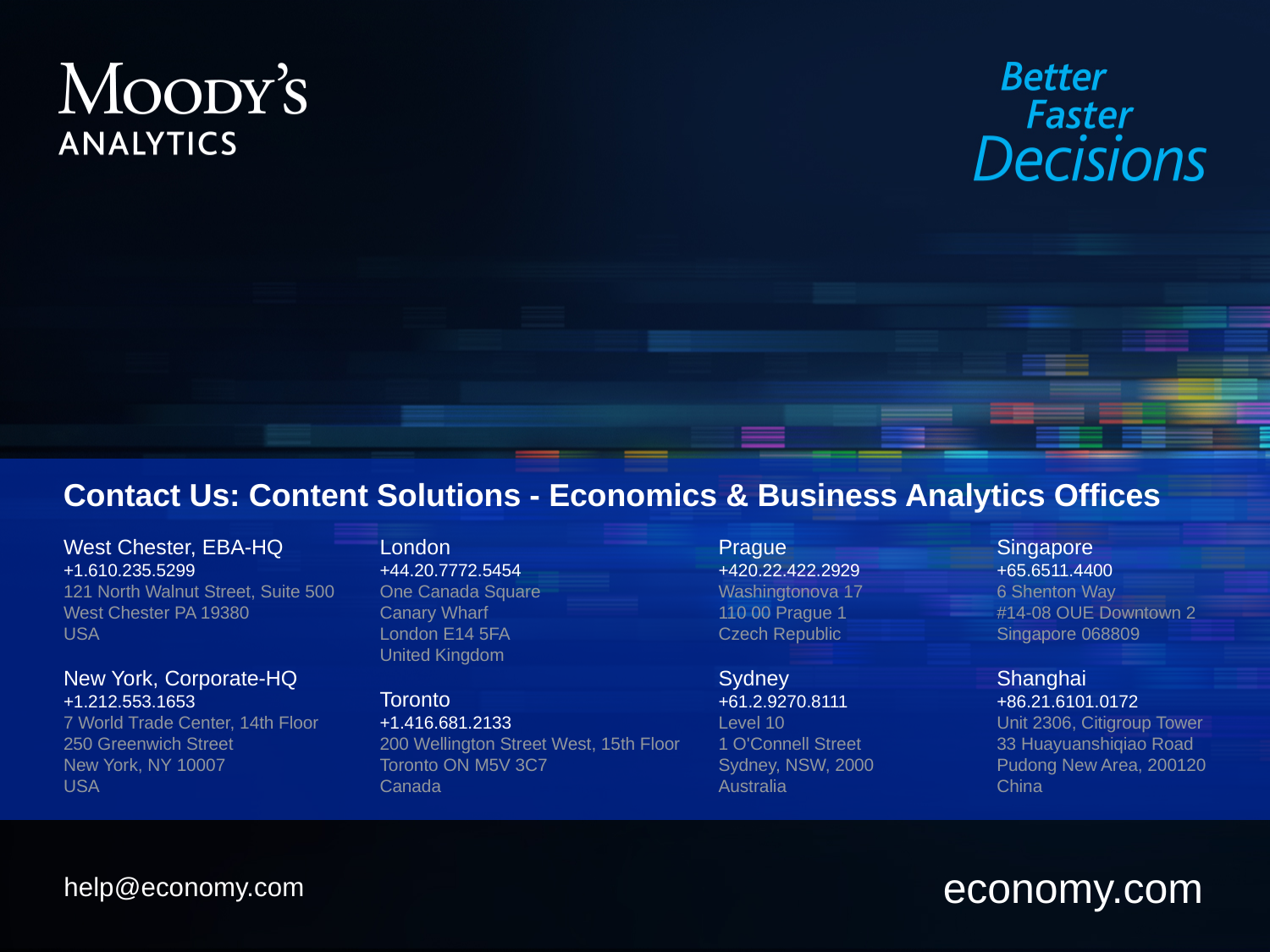

Contact Us: Content Solutions - Economics & Business Analytics Offices
West Chester, EBA-HQ
+1.610.235.5299
121 North Walnut Street, Suite 500
West Chester PA 19380
USA

New York, Corporate-HQ
+1.212.553.1653
7 World Trade Center, 14th Floor
250 Greenwich Street
New York, NY 10007
USA
London
+44.20.7772.5454
One Canada Square
Canary Wharf
London E14 5FA
United Kingdom
Toronto
+1.416.681.2133
200 Wellington Street West, 15th Floor
Toronto ON M5V 3C7
Canada

Prague
+420.22.422.2929
Washingtonova 17
110 00 Prague 1
Czech Republic
Sydney
+61.2.9270.8111
Level 10
1 O'Connell Street
Sydney, NSW, 2000
Australia
Singapore
+65.6511.4400
6 Shenton Way
#14-08 OUE Downtown 2
Singapore 068809
Shanghai
+86.21.6101.0172
Unit 2306, Citigroup Tower
33 Huayuanshiqiao Road
Pudong New Area, 200120
China
help@economy.com
economy.com